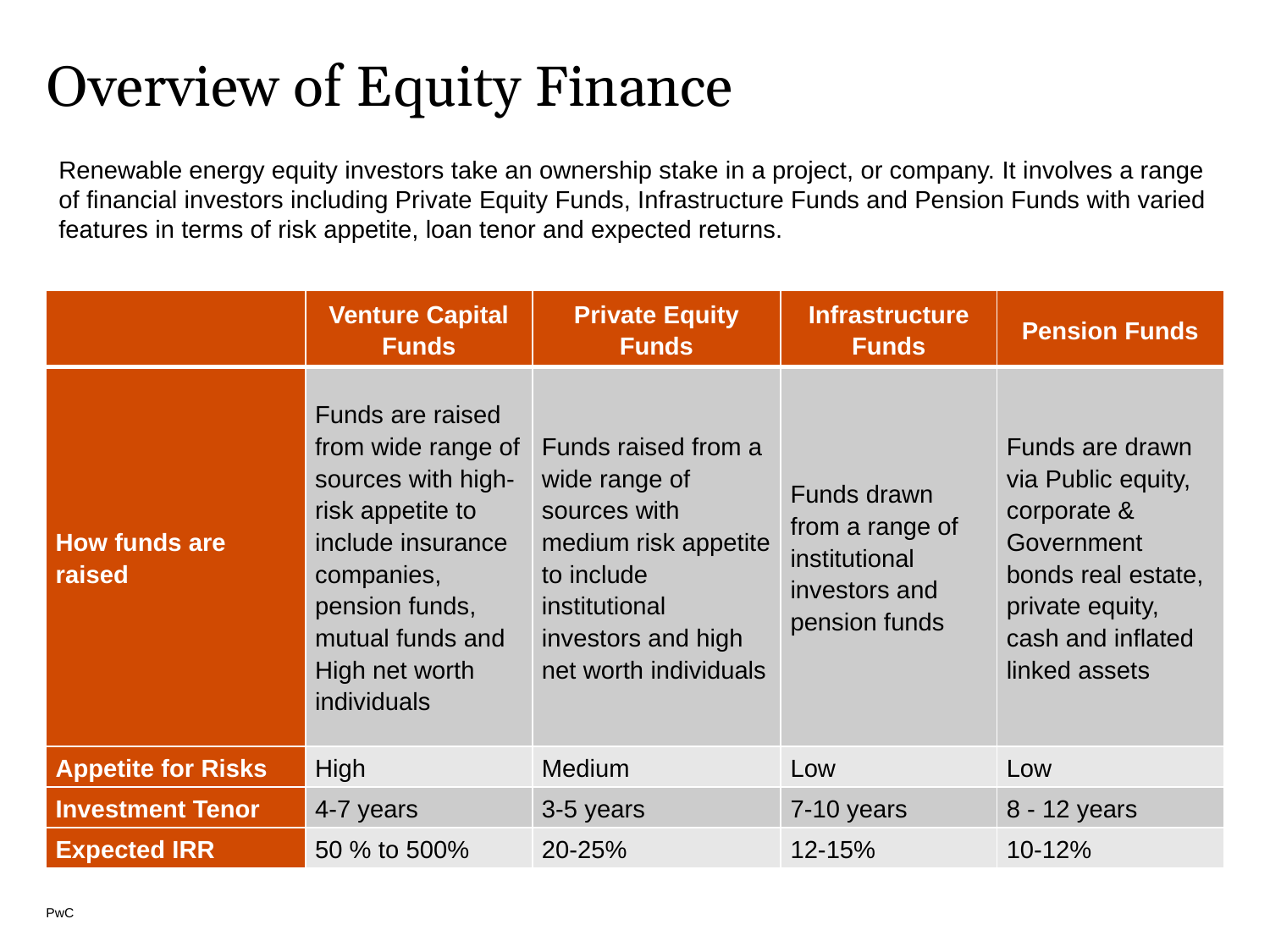

# Overview of Equity Finance
Renewable energy equity investors take an ownership stake in a project, or company. It involves a range of financial investors including Private Equity Funds, Infrastructure Funds and Pension Funds with varied features in terms of risk appetite, loan tenor and expected returns.
|  | Venture Capital Funds | Private Equity Funds | Infrastructure Funds | Pension Funds |
| --- | --- | --- | --- | --- |
| How funds are raised | Funds are raised from wide range of sources with high- risk appetite to include insurance companies, pension funds, mutual funds and High net worth individuals | Funds raised from a wide range of sources with medium risk appetite to include institutional investors and high net worth individuals | Funds drawn from a range of institutional investors and pension funds | Funds are drawn via Public equity, corporate & Government bonds real estate, private equity, cash and inflated linked assets |
| Appetite for Risks | High | Medium | Low | Low |
| Investment Tenor | 4-7 years | 3-5 years | 7-10 years | 8 - 12 years |
| Expected IRR | 50 % to 500% | 20-25% | 12-15% | 10-12% |